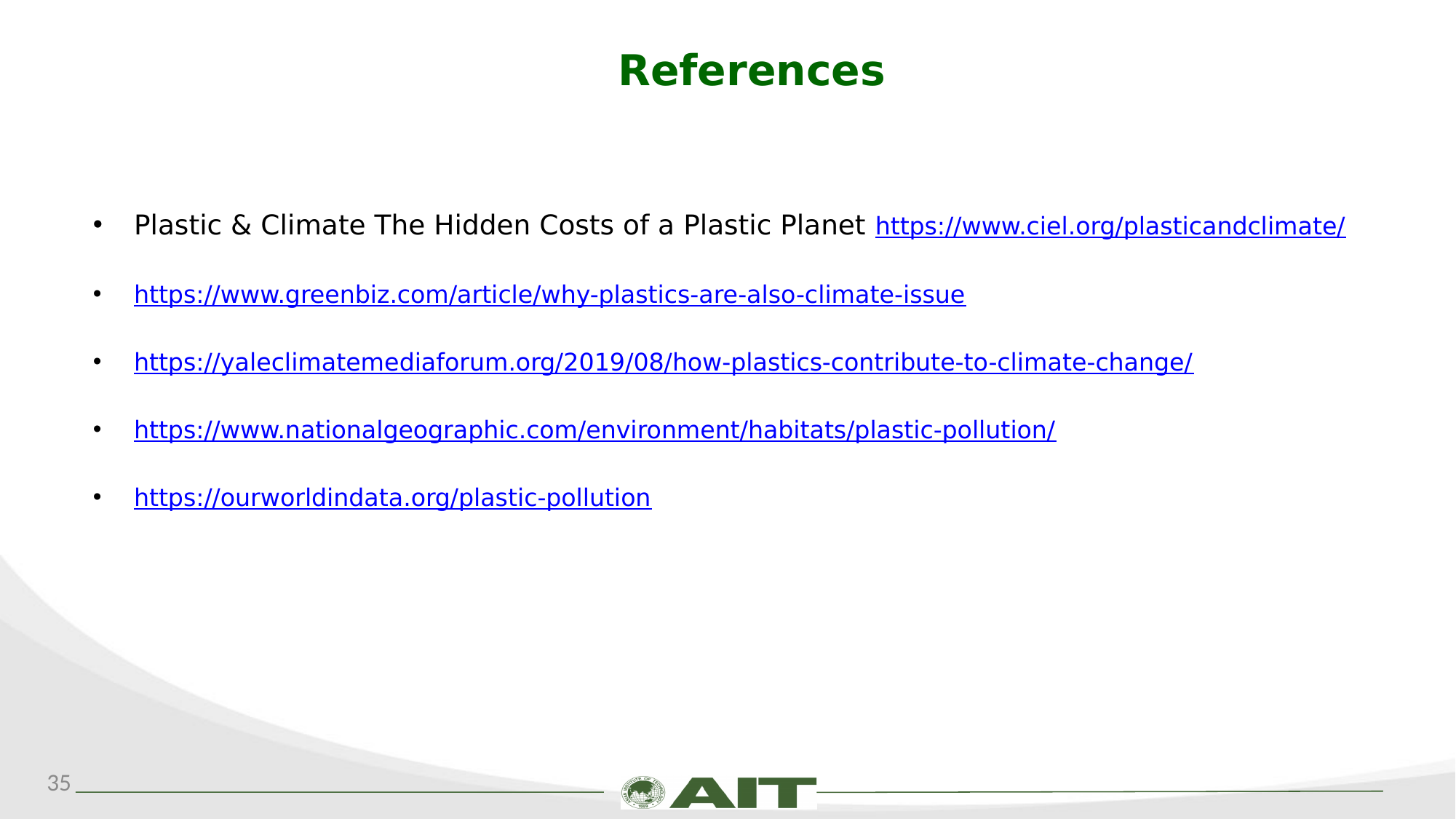

# References

Plastic & Climate The Hidden Costs of a Plastic Planet https://www.ciel.org/plasticandclimate/

https://www.greenbiz.com/article/why-plastics-are-also-climate-issue

https://yaleclimatemediaforum.org/2019/08/how-plastics-contribute-to-climate-change/

https://www.nationalgeographic.com/environment/habitats/plastic-pollution/

https://ourworldindata.org/plastic-pollution

35